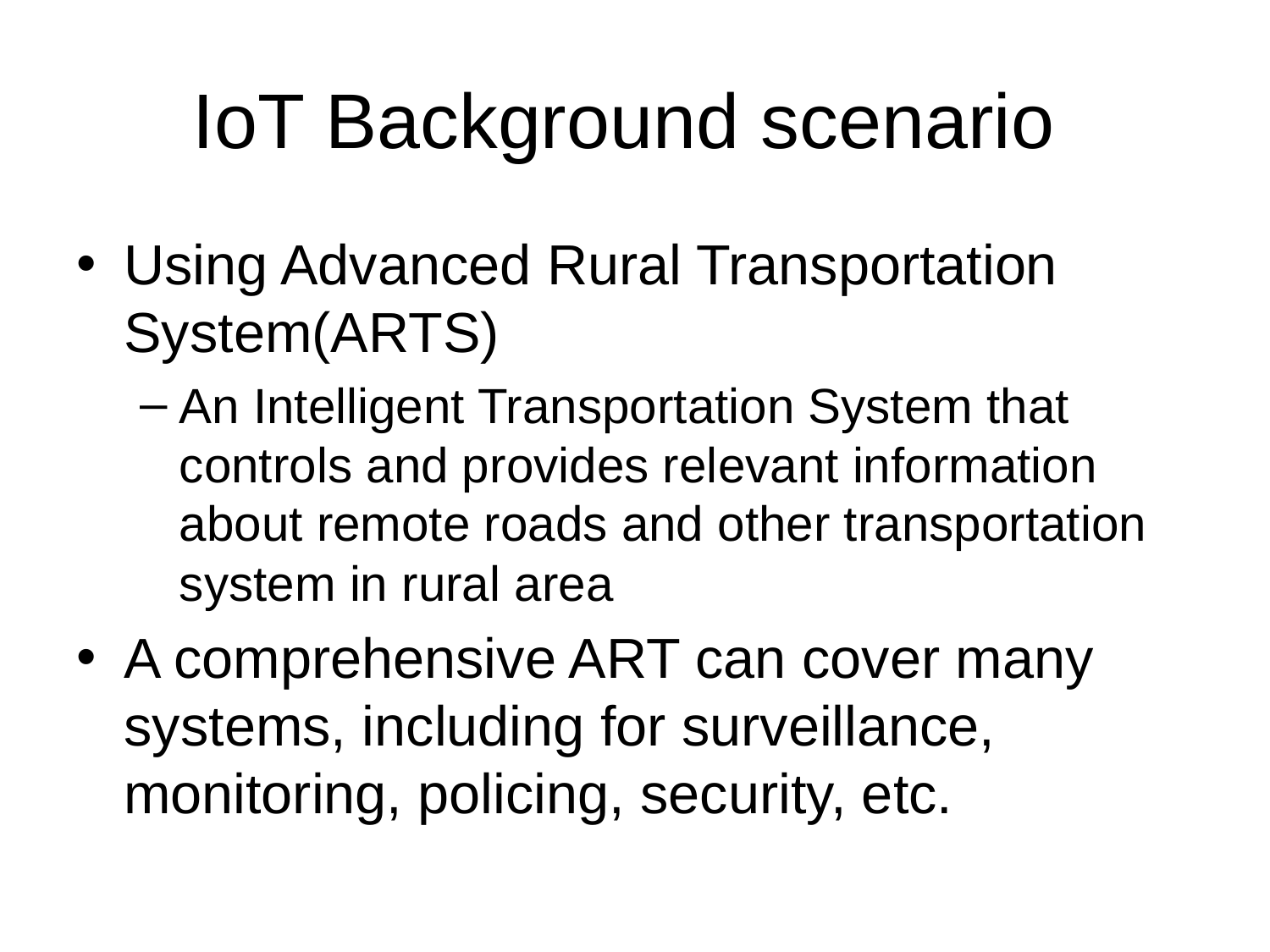

# IoT Background scenario
Using Advanced Rural Transportation System(ARTS)
An Intelligent Transportation System that controls and provides relevant information about remote roads and other transportation system in rural area
A comprehensive ART can cover many systems, including for surveillance, monitoring, policing, security, etc.